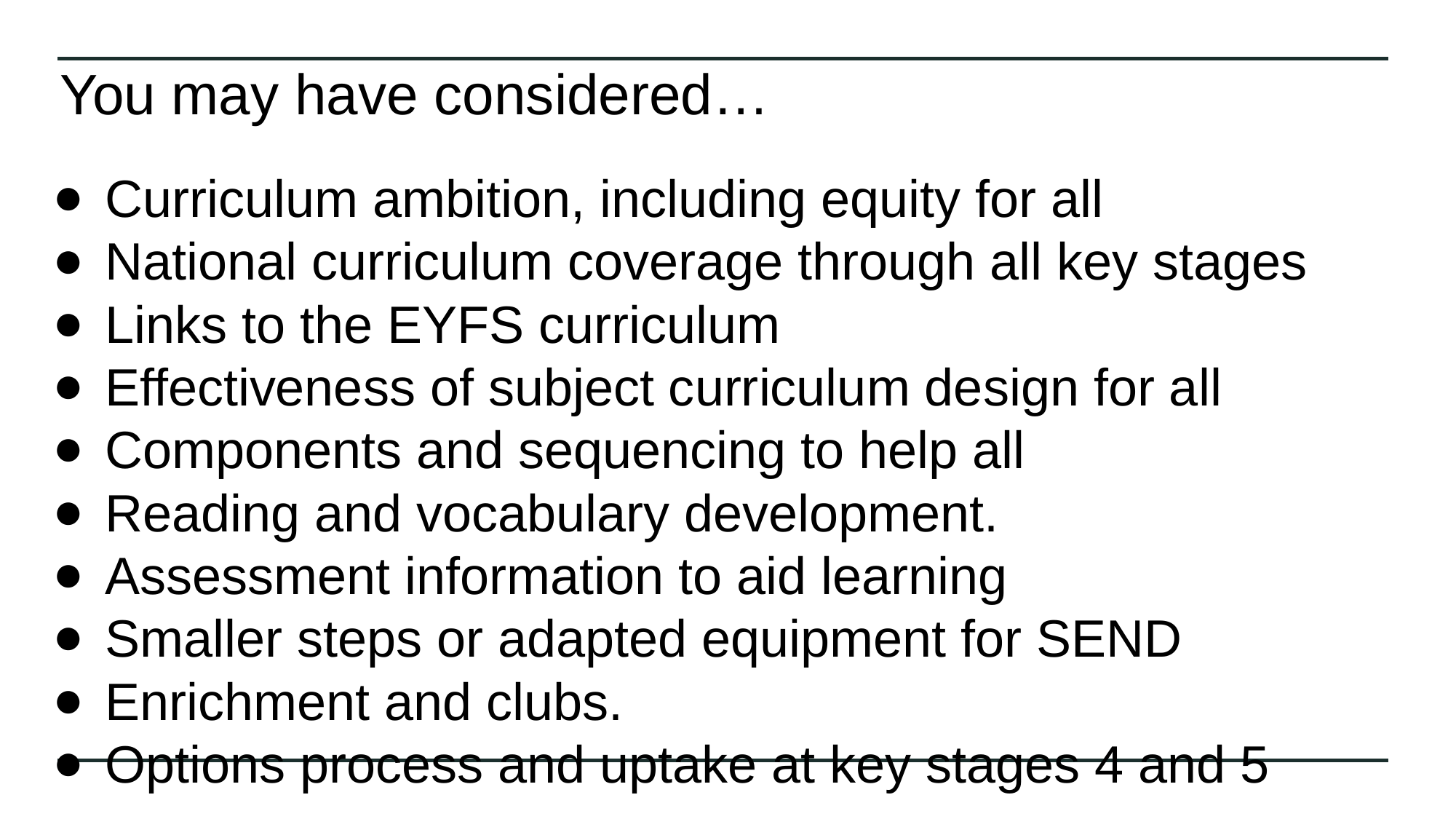

# You may have considered…
Curriculum ambition, including equity for all
National curriculum coverage through all key stages
Links to the EYFS curriculum
Effectiveness of subject curriculum design for all
Components and sequencing to help all
Reading and vocabulary development.
Assessment information to aid learning
Smaller steps or adapted equipment for SEND
Enrichment and clubs.
Options process and uptake at key stages 4 and 5